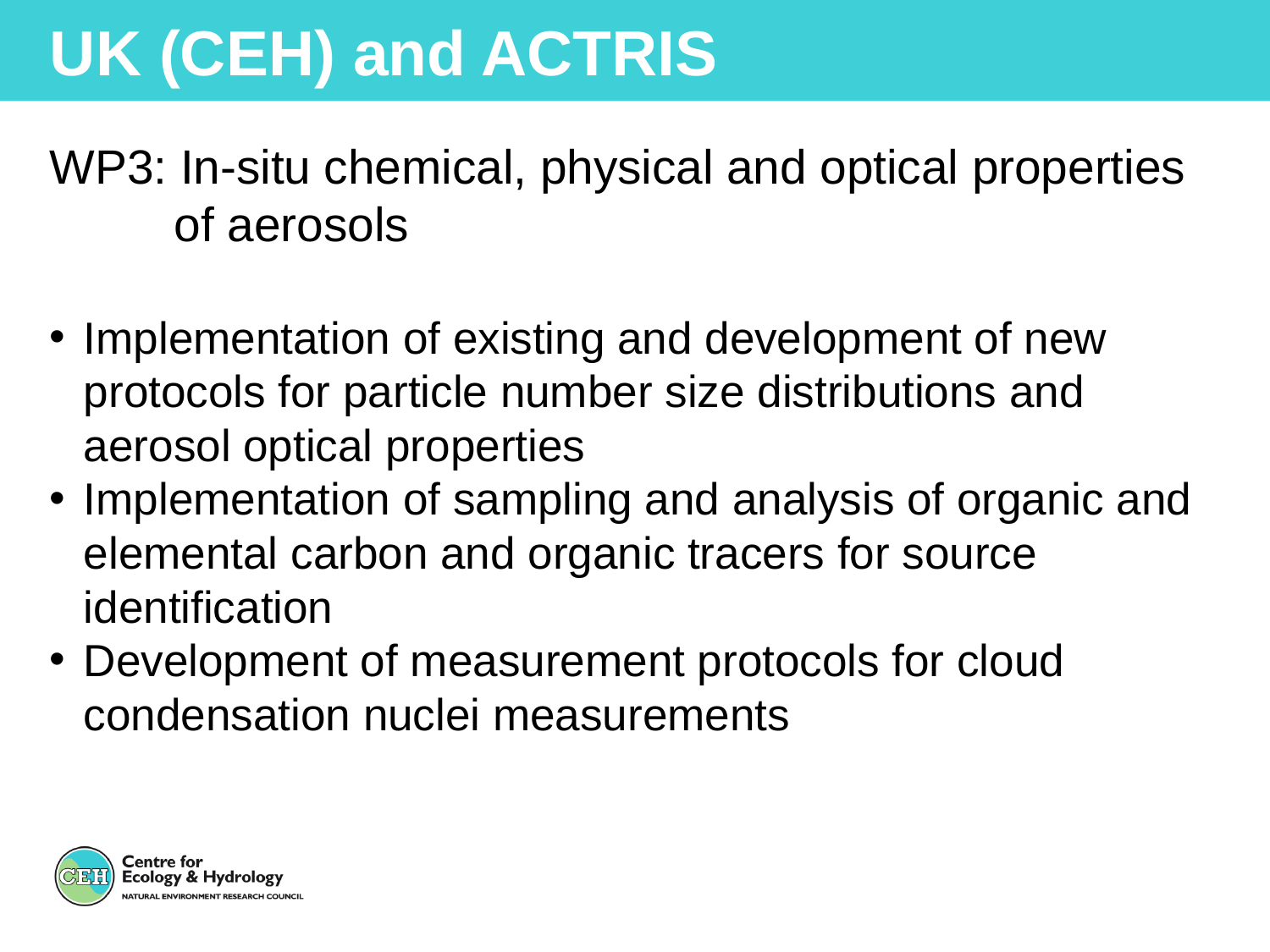

UK (CEH) and ACTRIS
WP3: In-situ chemical, physical and optical properties of aerosols

Implementation of existing and development of new protocols for particle number size distributions and aerosol optical properties
Implementation of sampling and analysis of organic and elemental carbon and organic tracers for source identification
Development of measurement protocols for cloud condensation nuclei measurements